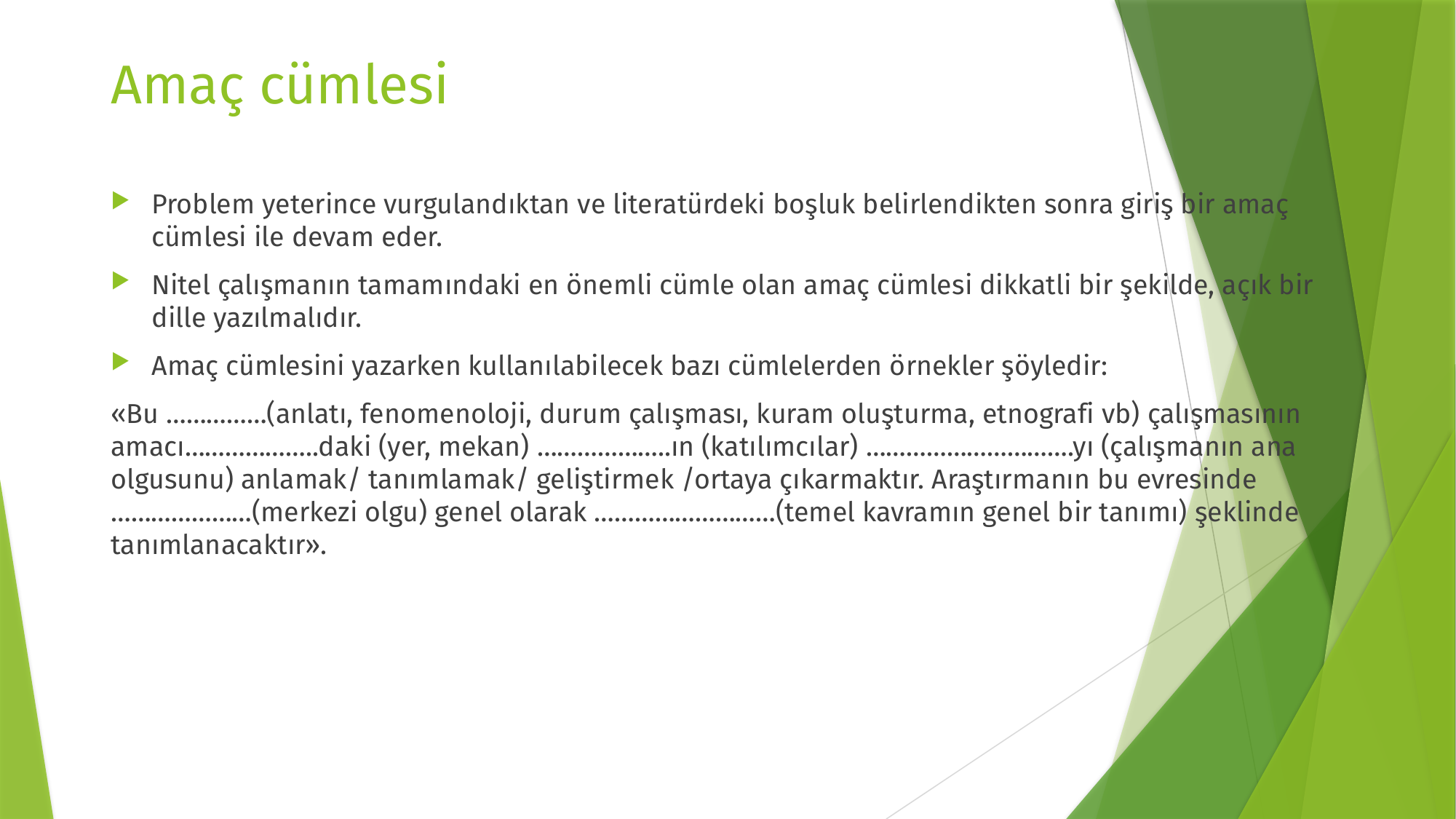

# Amaç cümlesi
Problem yeterince vurgulandıktan ve literatürdeki boşluk belirlendikten sonra giriş bir amaç cümlesi ile devam eder.
Nitel çalışmanın tamamındaki en önemli cümle olan amaç cümlesi dikkatli bir şekilde, açık bir dille yazılmalıdır.
Amaç cümlesini yazarken kullanılabilecek bazı cümlelerden örnekler şöyledir:
«Bu ……………(anlatı, fenomenoloji, durum çalışması, kuram oluşturma, etnografi vb) çalışmasının amacı………………..daki (yer, mekan) ………………..ın (katılımcılar) ………………………….yı (çalışmanın ana olgusunu) anlamak/ tanımlamak/ geliştirmek /ortaya çıkarmaktır. Araştırmanın bu evresinde …………………(merkezi olgu) genel olarak ………………………(temel kavramın genel bir tanımı) şeklinde tanımlanacaktır».